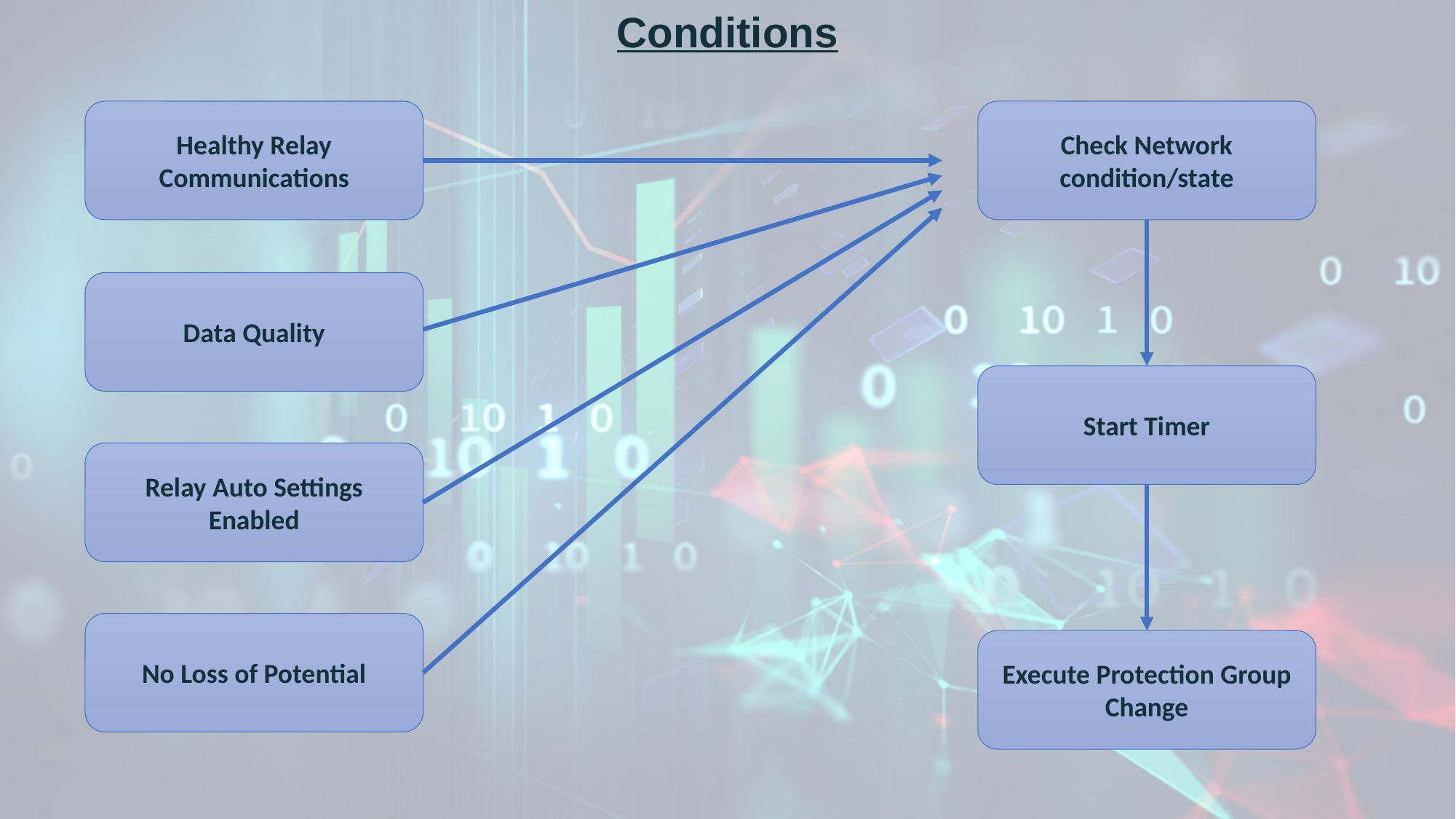

Conditions
Healthy Relay Communications
Check Network condition/state
Data Quality
Start Timer
Relay Auto Settings Enabled
No Loss of Potential
Execute Protection Group Change